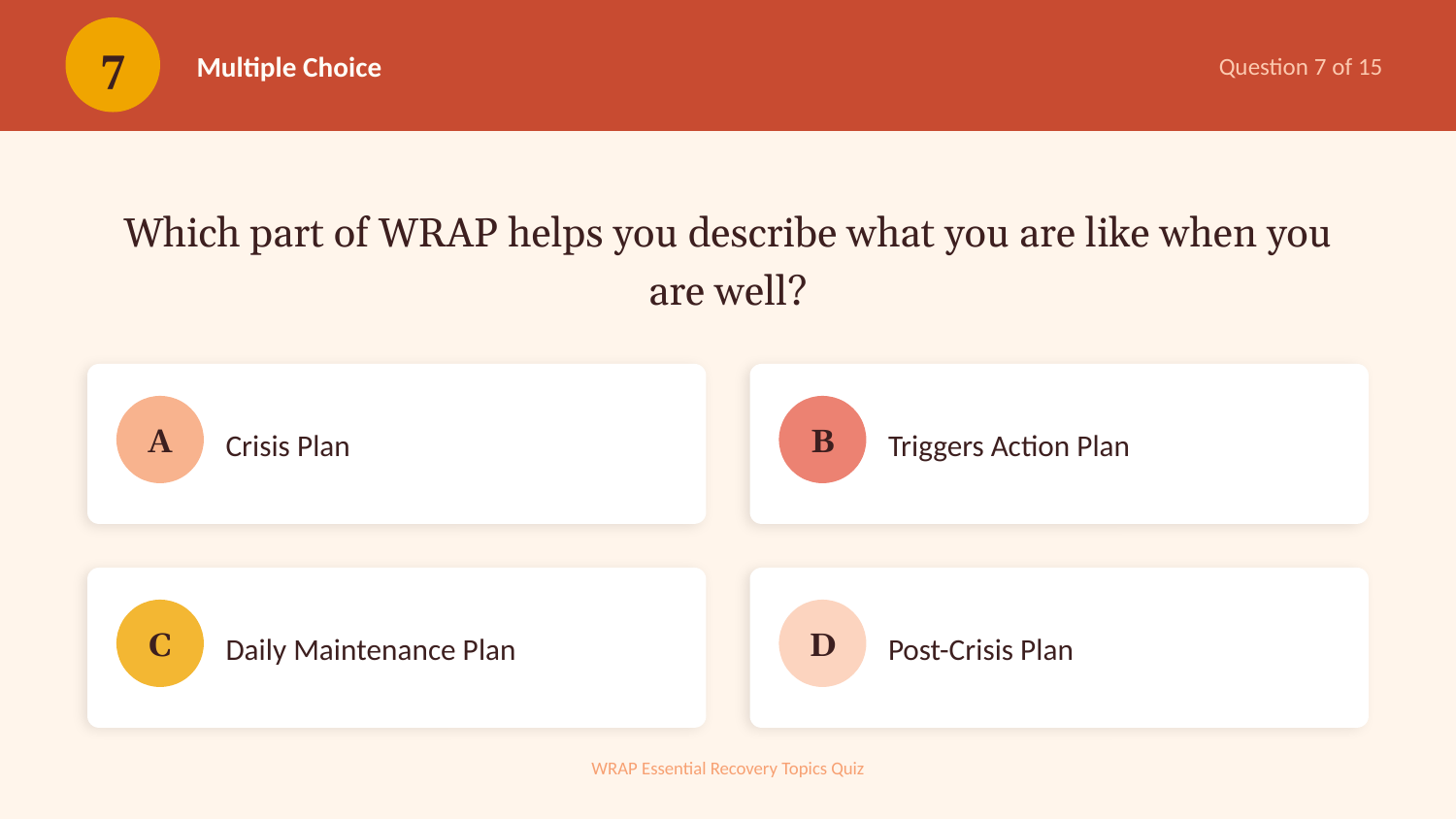

7
Multiple Choice
Question 7 of 15
Which part of WRAP helps you describe what you are like when you are well?

Crisis Plan
Triggers Action Plan

A

B

Daily Maintenance Plan
Post-Crisis Plan

C

D
WRAP Essential Recovery Topics Quiz